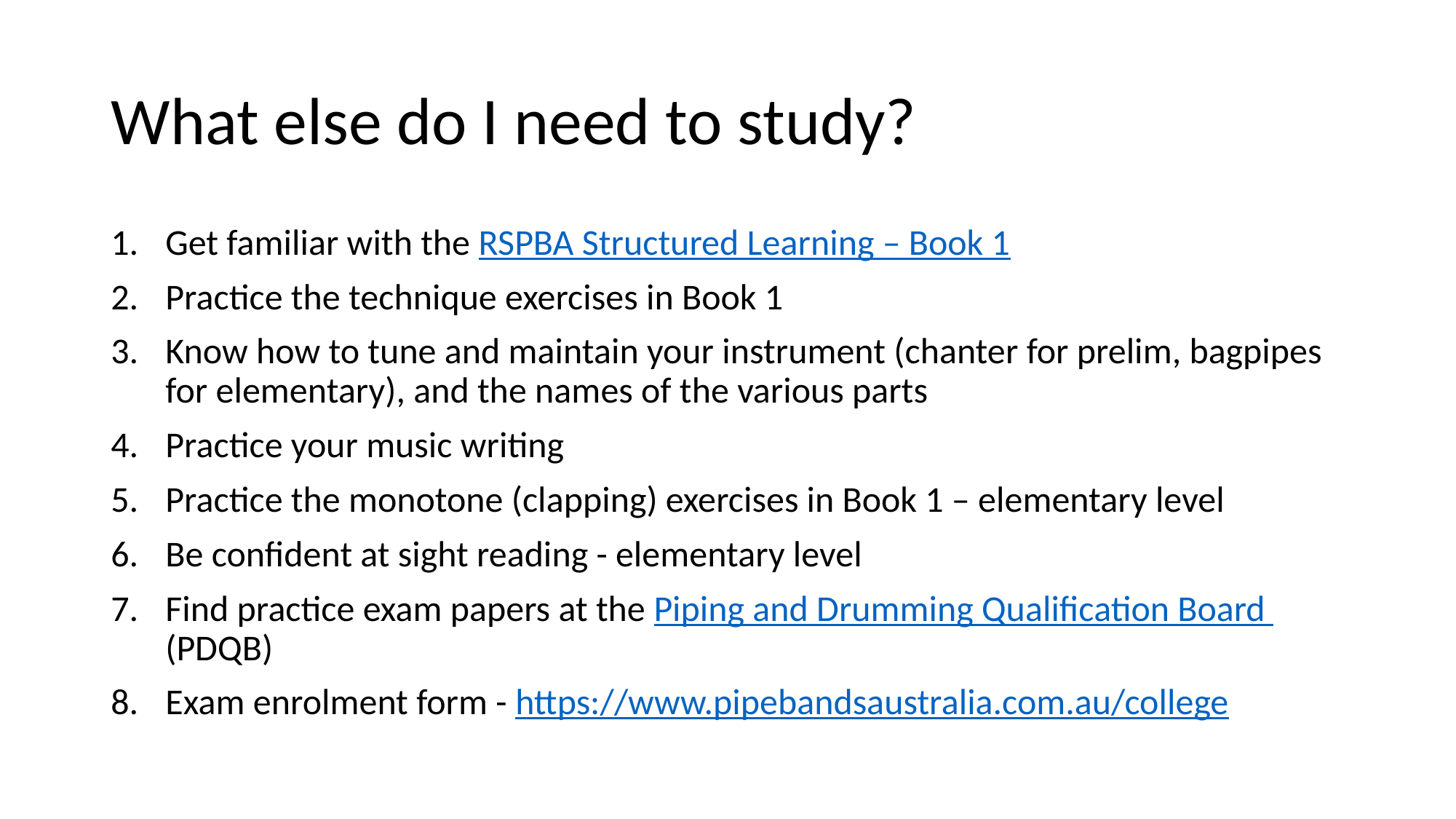

# What else do I need to study?
Get familiar with the RSPBA Structured Learning – Book 1
Practice the technique exercises in Book 1
Know how to tune and maintain your instrument (chanter for prelim, bagpipes for elementary), and the names of the various parts
Practice your music writing
Practice the monotone (clapping) exercises in Book 1 – elementary level
Be confident at sight reading - elementary level
Find practice exam papers at the Piping and Drumming Qualification Board (PDQB)
Exam enrolment form - https://www.pipebandsaustralia.com.au/college